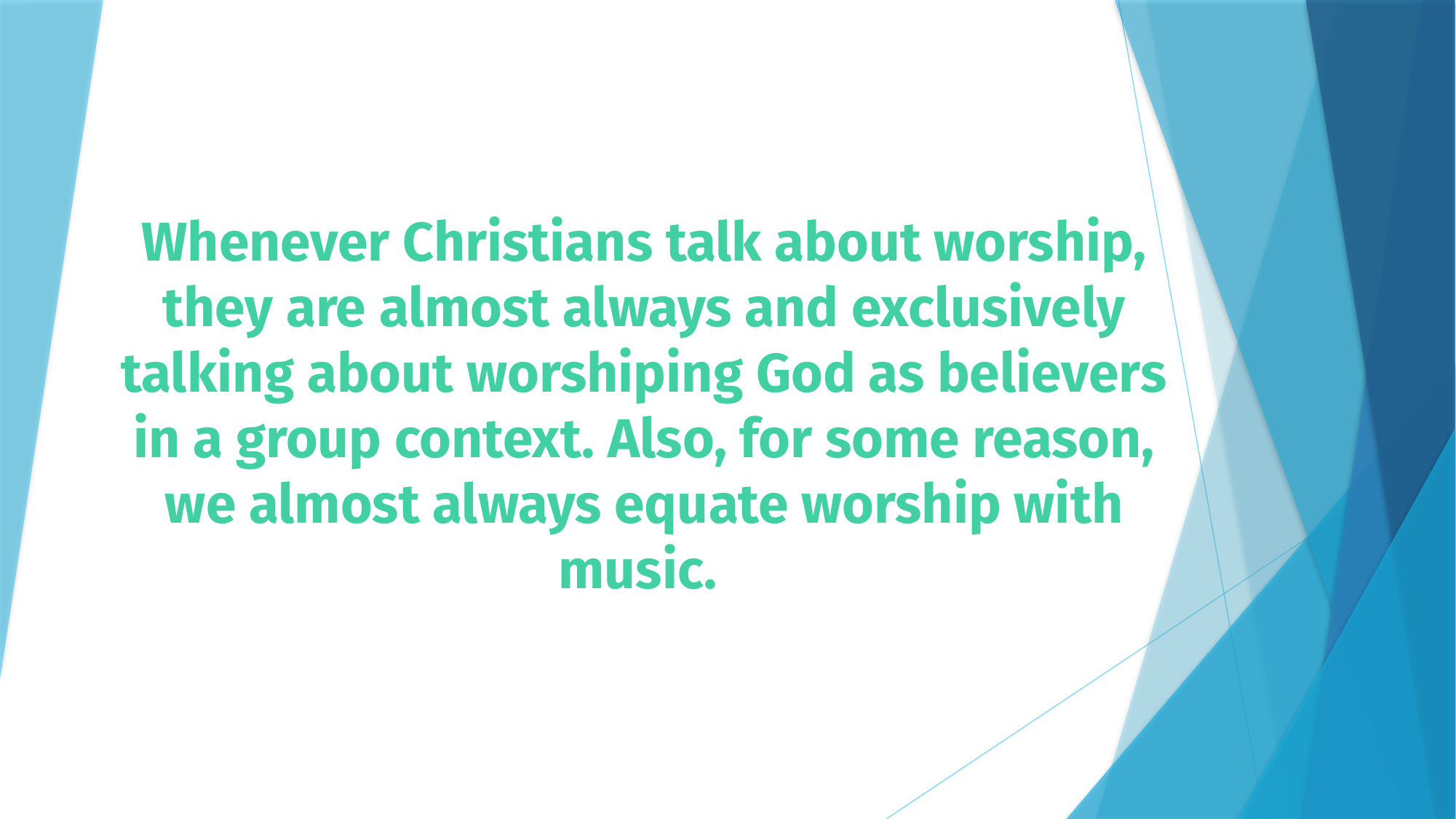

# Whenever Christians talk about worship, they are almost always and exclusively talking about worshiping God as believers in a group context. Also, for some reason, we almost always equate worship with music.